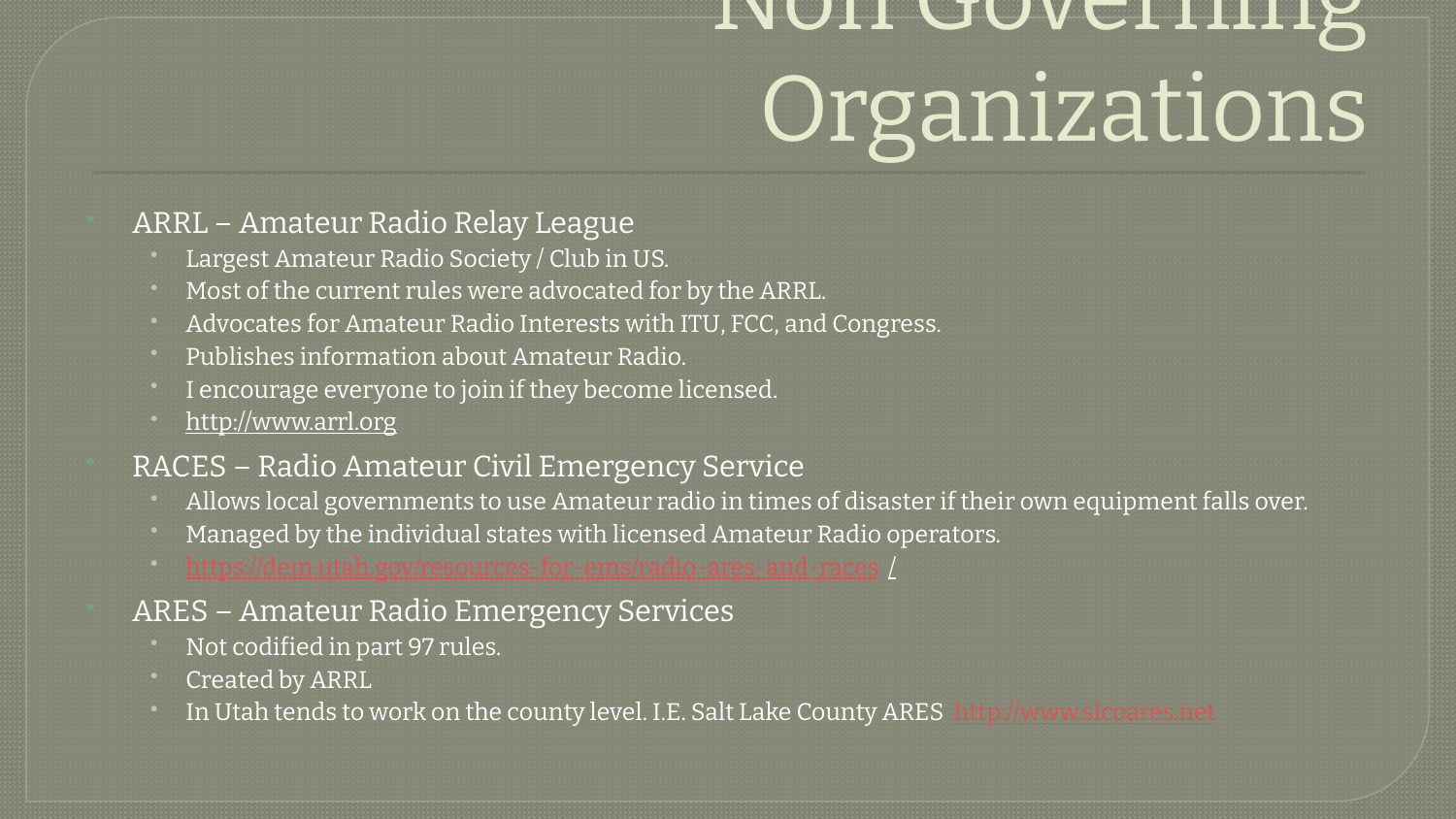

# Non Governing Organizations
ARRL – Amateur Radio Relay League
Largest Amateur Radio Society / Club in US.
Most of the current rules were advocated for by the ARRL.
Advocates for Amateur Radio Interests with ITU, FCC, and Congress.
Publishes information about Amateur Radio.
I encourage everyone to join if they become licensed.
http://www.arrl.org
RACES – Radio Amateur Civil Emergency Service
Allows local governments to use Amateur radio in times of disaster if their own equipment falls over.
Managed by the individual states with licensed Amateur Radio operators.
https://dem.utah.gov/resources-for-ems/radio-ares-and-races/
ARES – Amateur Radio Emergency Services
Not codified in part 97 rules.
Created by ARRL
In Utah tends to work on the county level. I.E. Salt Lake County ARES  http://www.slcoares.net